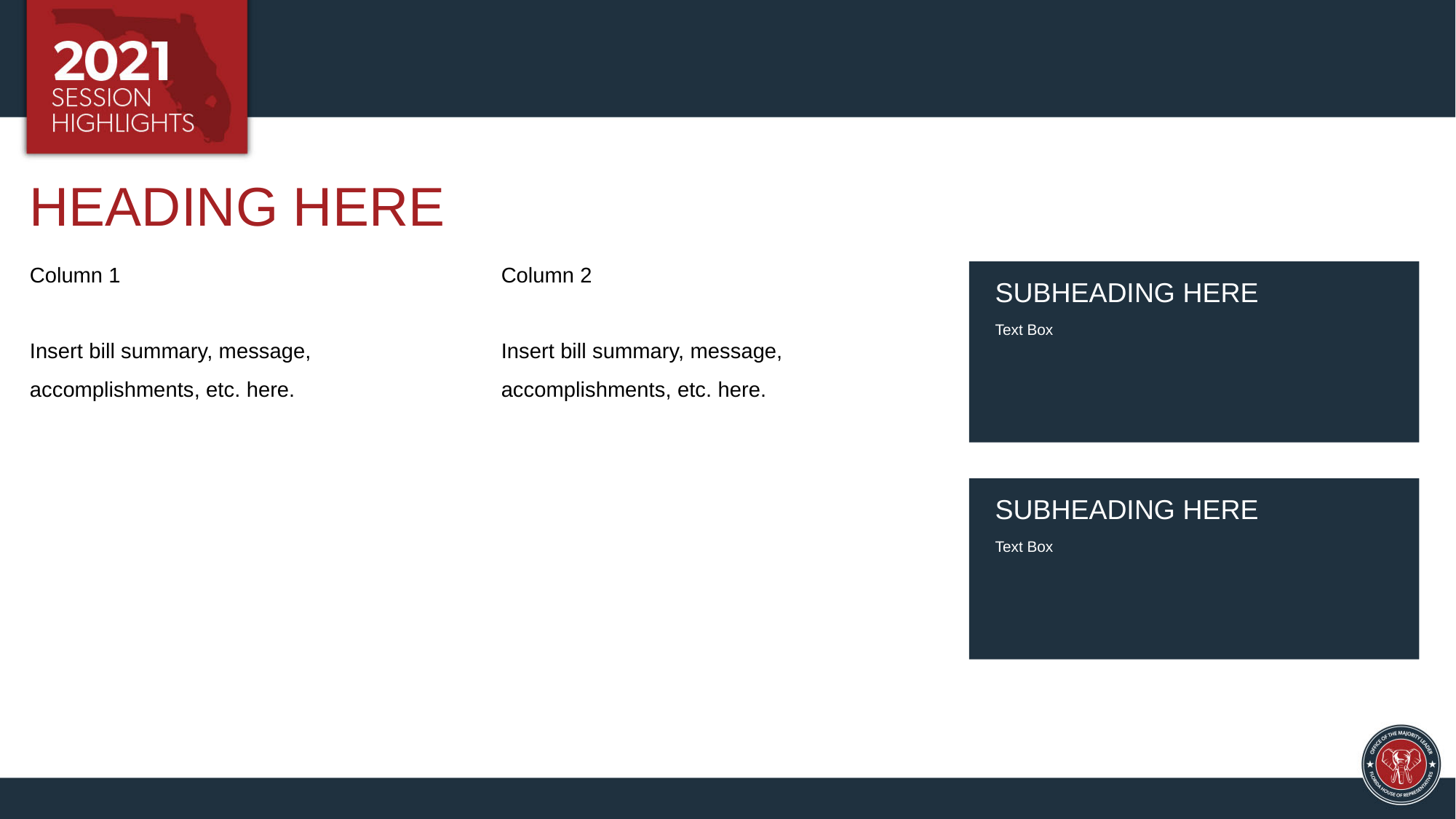

HEADING HERE
Column 1

Insert bill summary, message, accomplishments, etc. here.

Column 2

Insert bill summary, message, accomplishments, etc. here.

SUBHEADING HERE
Text Box

SUBHEADING HERE
Text Box